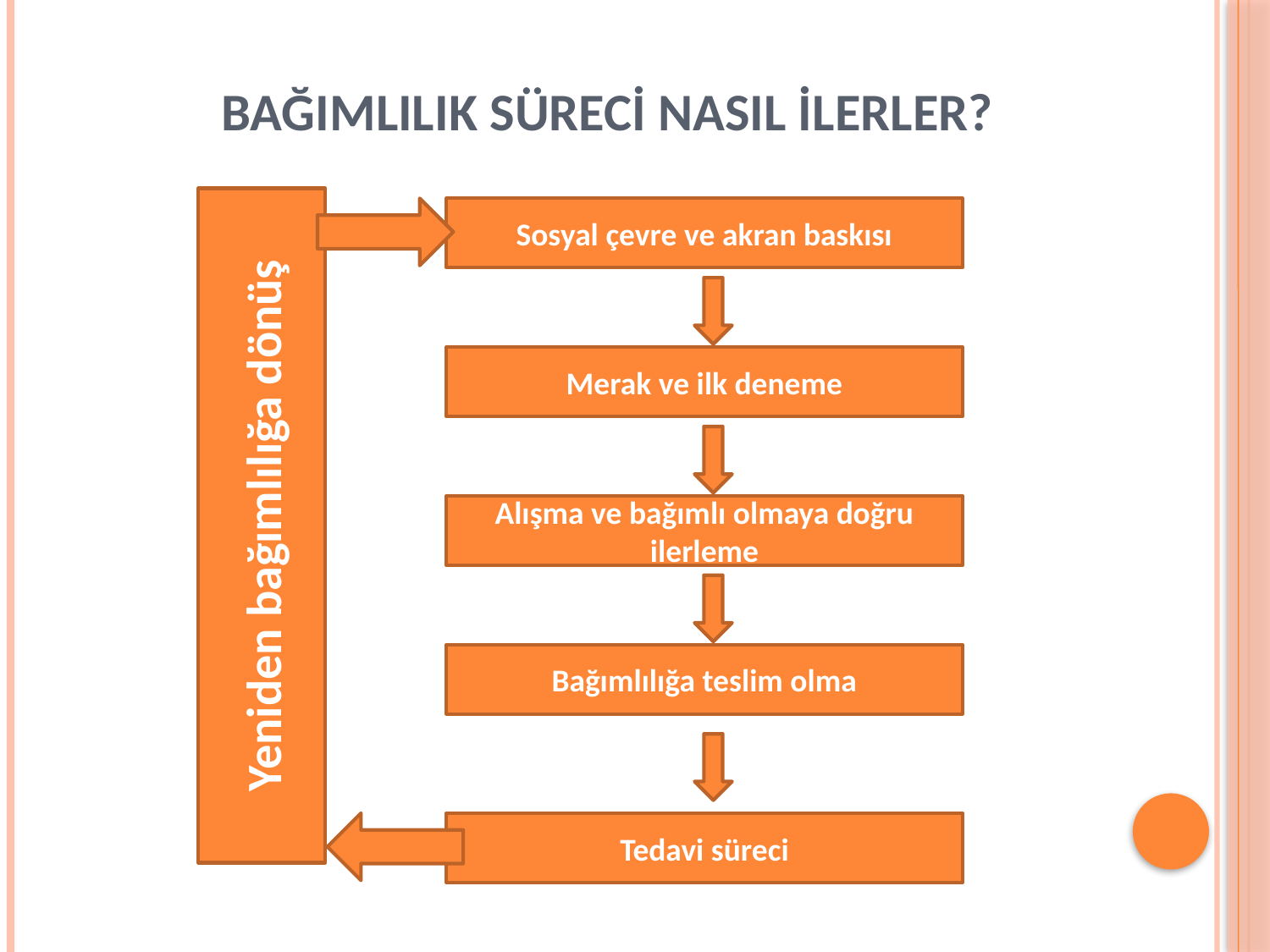

# BAĞIMLILIK SÜRECİ NASIL İLERLER?
Yeniden bağımlılığa dönüş

Sosyal çevre ve akran baskısı

Merak ve ilk deneme

Alışma ve bağımlı olmaya doğru ilerleme

Bağımlılığa teslim olma

Tedavi süreci